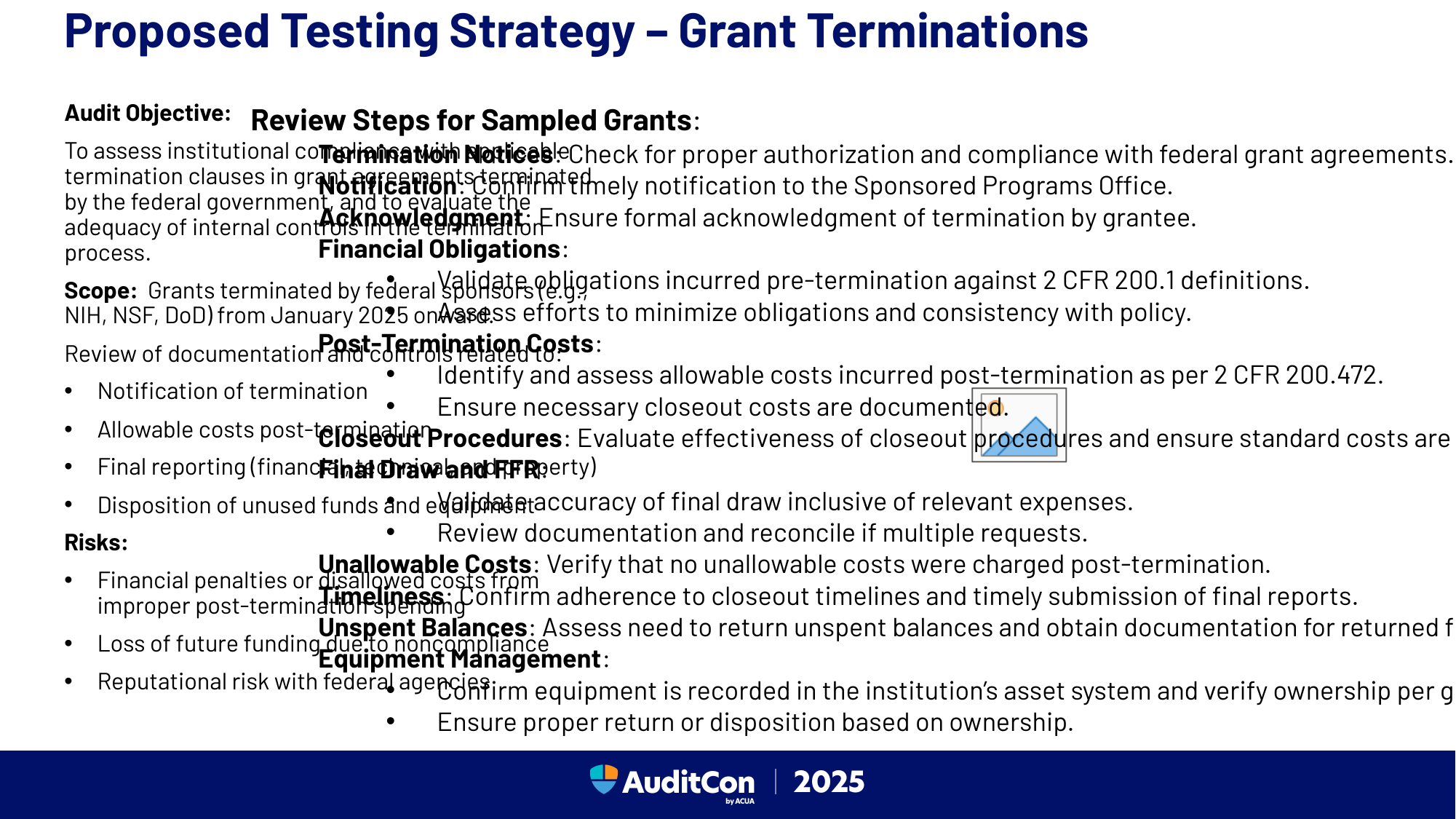

# Proposed Testing Strategy – Grant Terminations
Audit Objective:
To assess institutional compliance with applicable termination clauses in grant agreements terminated by the federal government, and to evaluate the adequacy of internal controls in the termination process.
Scope:  Grants terminated by federal sponsors (e.g., NIH, NSF, DoD) from January 2025 onward.
Review of documentation and controls related to:
Notification of termination
Allowable costs post-termination
Final reporting (financial, technical, and property)
Disposition of unused funds and equipment
Risks:
Financial penalties or disallowed costs from improper post-termination spending
Loss of future funding due to noncompliance
Reputational risk with federal agencies

Review Steps for Sampled Grants:
Termination Notices: Check for proper authorization and compliance with federal grant agreements.
Notification: Confirm timely notification to the Sponsored Programs Office.
Acknowledgment: Ensure formal acknowledgment of termination by grantee.
Financial Obligations:
Validate obligations incurred pre-termination against 2 CFR 200.1 definitions.
Assess efforts to minimize obligations and consistency with policy.
Post-Termination Costs:
Identify and assess allowable costs incurred post-termination as per 2 CFR 200.472.
Ensure necessary closeout costs are documented.
Closeout Procedures: Evaluate effectiveness of closeout procedures and ensure standard costs are reasonable and documented.
Final Draw and FFR:
Validate accuracy of final draw inclusive of relevant expenses.
Review documentation and reconcile if multiple requests.
Unallowable Costs: Verify that no unallowable costs were charged post-termination.
Timeliness: Confirm adherence to closeout timelines and timely submission of final reports.
Unspent Balances: Assess need to return unspent balances and obtain documentation for returned funds.
Equipment Management:
Confirm equipment is recorded in the institution’s asset system and verify ownership per grant terms.
Ensure proper return or disposition based on ownership.